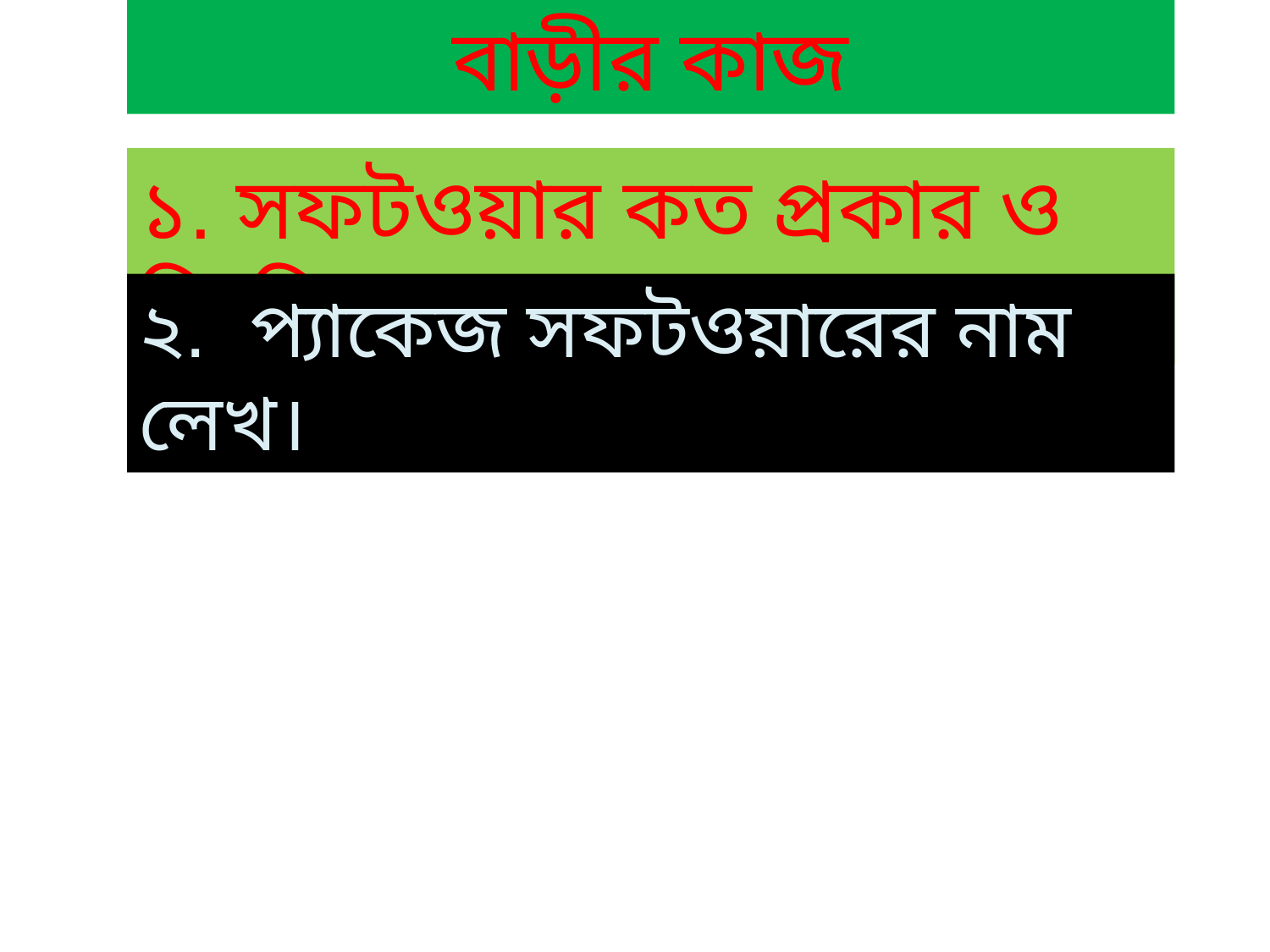

বাড়ীর কাজ
১. সফটওয়ার কত প্রকার ও কি কি?
২.  প্যাকেজ সফটওয়ারের নাম লেখ।